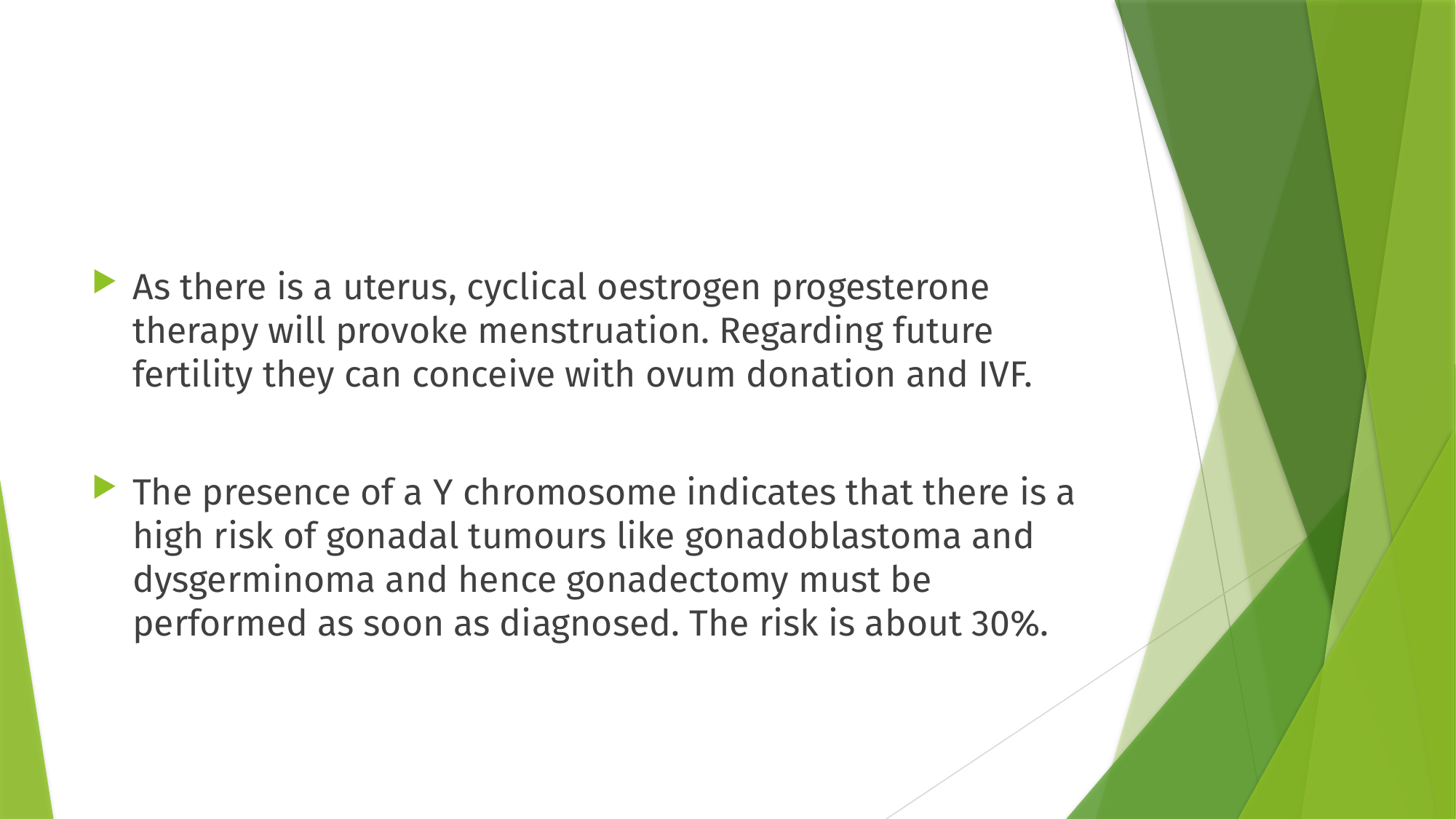

#
As there is a uterus, cyclical oestrogen progesterone therapy will provoke menstruation. Regarding future fertility they can conceive with ovum donation and IVF.

The presence of a Y chromosome indicates that there is a high risk of gonadal tumours like gonadoblastoma and dysgerminoma and hence gonadectomy must be performed as soon as diagnosed. The risk is about 30%.